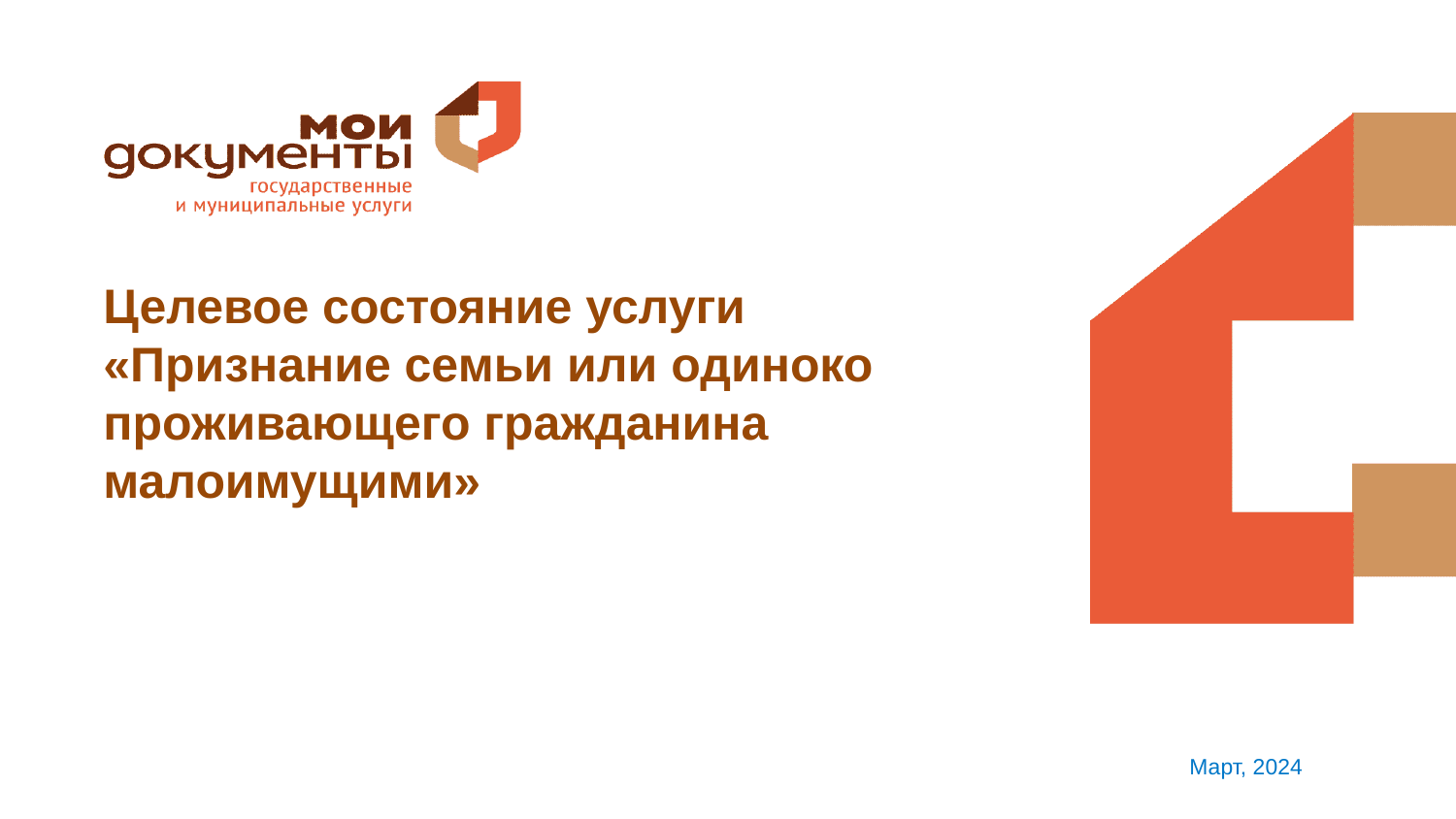

Целевое состояние услуги
«Признание семьи или одиноко проживающего гражданина малоимущими»
Март, 2024